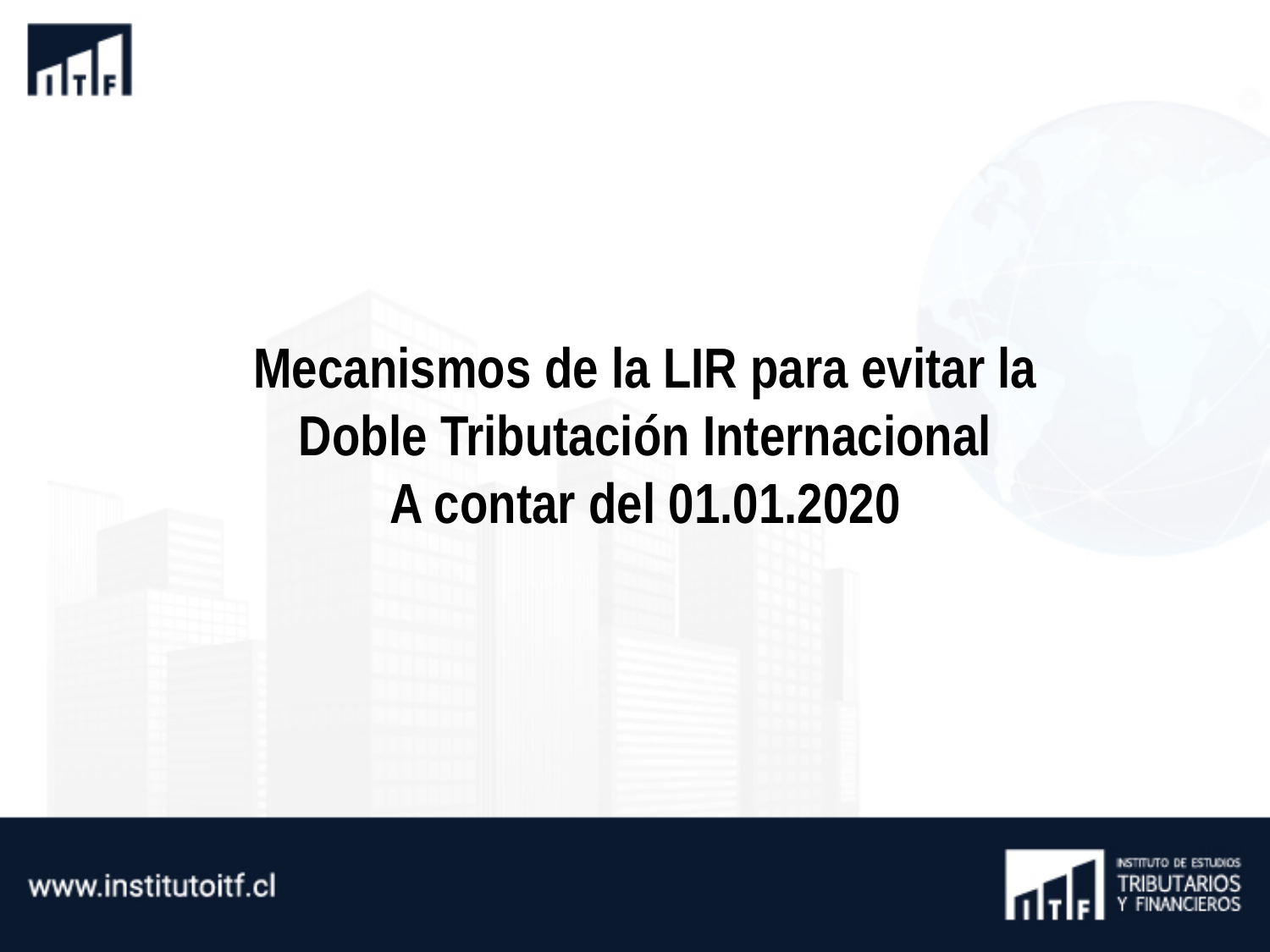

Mecanismos de la LIR para evitar la Doble Tributación Internacional
A contar del 01.01.2020